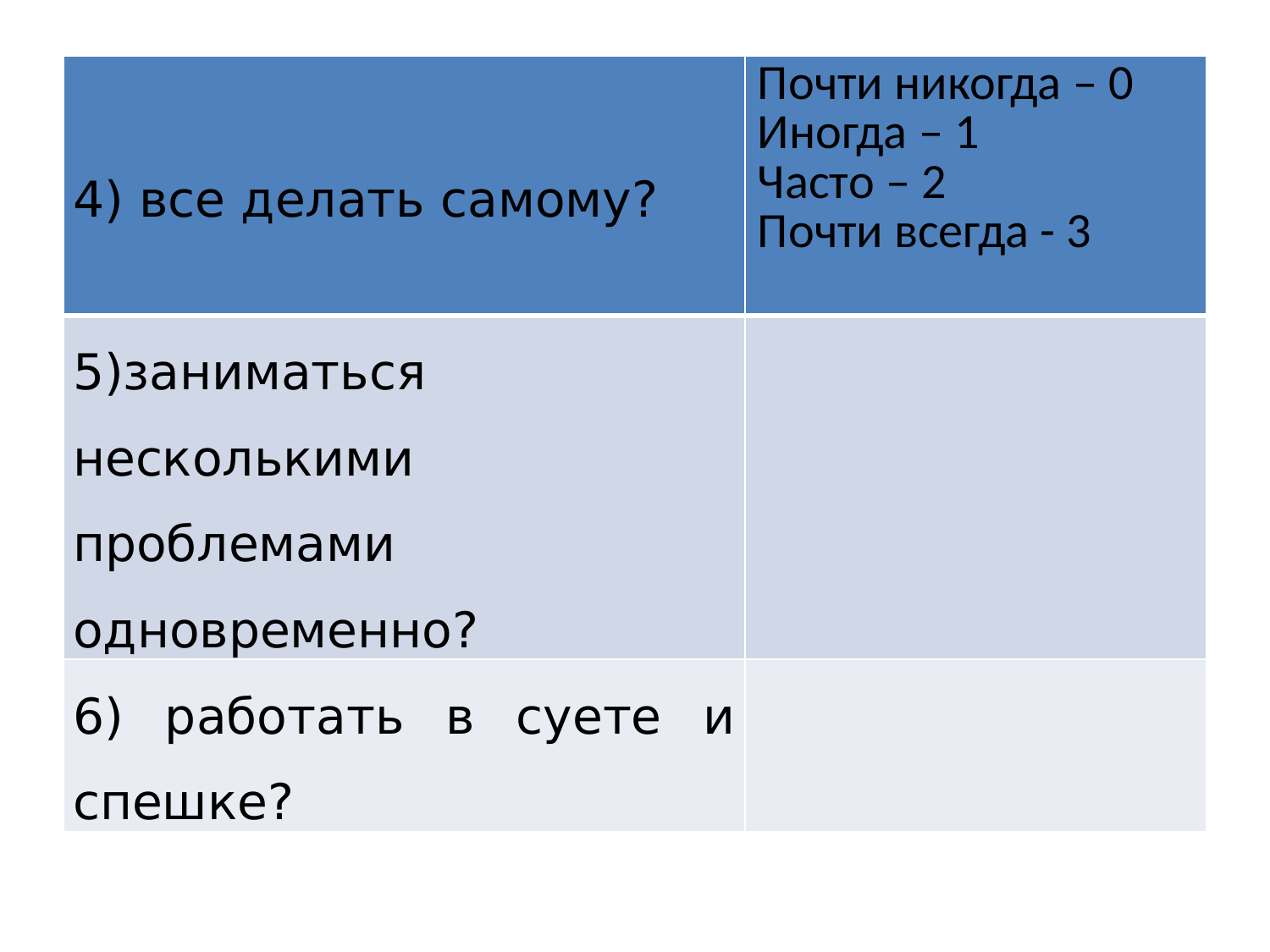

| 4) все делать самому? | Почти никогда – 0 Иногда – 1 Часто – 2 Почти всегда - 3 |
| --- | --- |
| 5)заниматься несколькими проблемами одновременно? |  |
| 6) работать в суете и спешке? |  |